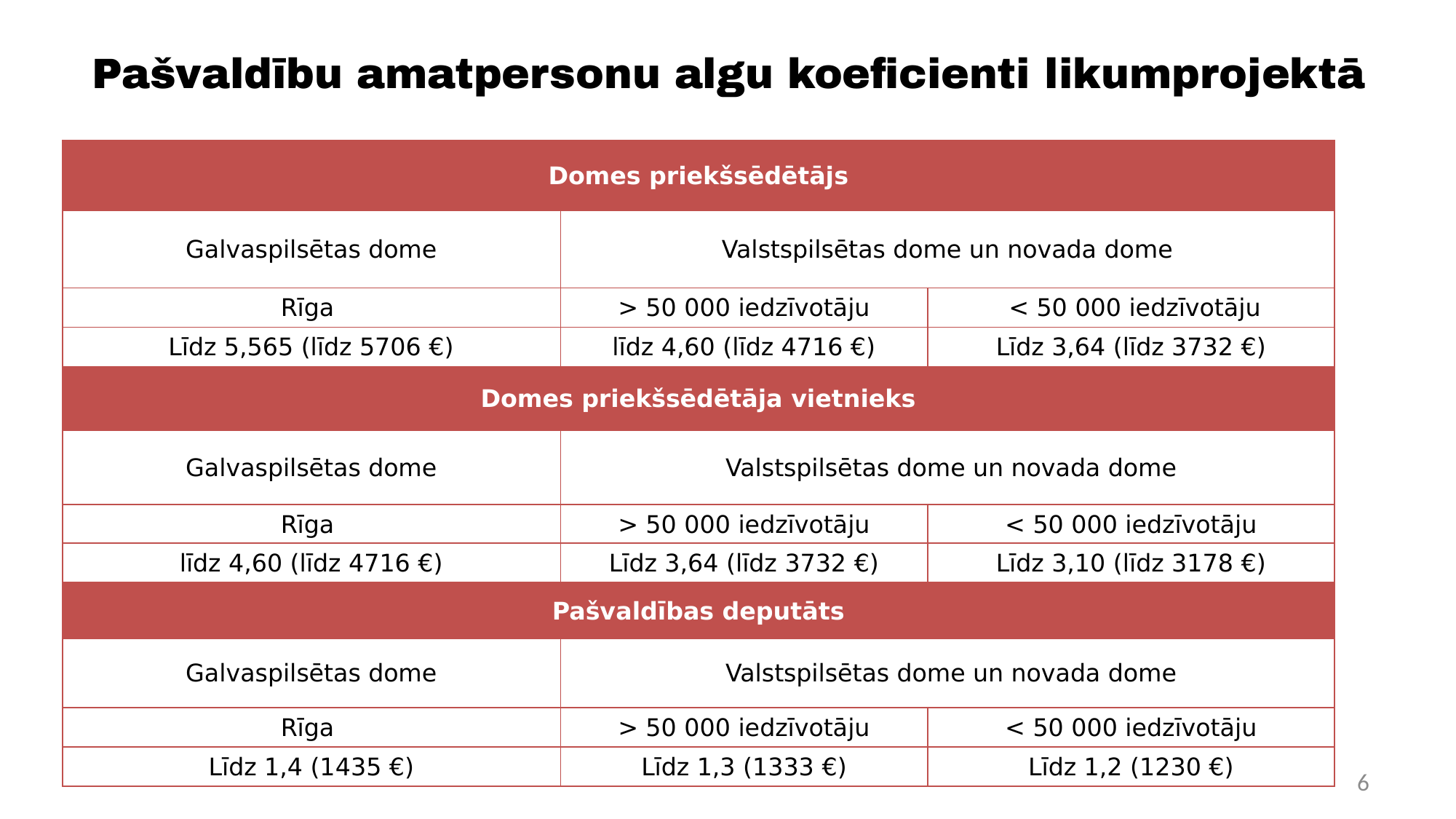

# Pašvaldību amatpersonu algu koeficienti likumprojektā
| Domes priekšsēdētājs |  |  |
| --- | --- | --- |
| Galvaspilsētas dome | Valstspilsētas dome un novada dome |  |
| Rīga | > 50 000 iedzīvotāju | < 50 000 iedzīvotāju |
| Līdz 5,565 (līdz 5706 €) | līdz 4,60 (līdz 4716 €) | Līdz 3,64 (līdz 3732 €) |
| Domes priekšsēdētāja vietnieks |  |  |
| Galvaspilsētas dome | Valstspilsētas dome un novada dome |  |
| Rīga | > 50 000 iedzīvotāju | < 50 000 iedzīvotāju |
| līdz 4,60 (līdz 4716 €) | Līdz 3,64 (līdz 3732 €) | Līdz 3,10 (līdz 3178 €) |
| Pašvaldības deputāts |  |  |
| Galvaspilsētas dome | Valstspilsētas dome un novada dome |  |
| Rīga | > 50 000 iedzīvotāju | < 50 000 iedzīvotāju |
| Līdz 1,4 (1435 €) | Līdz 1,3 (1333 €) | Līdz 1,2 (1230 €) |
6